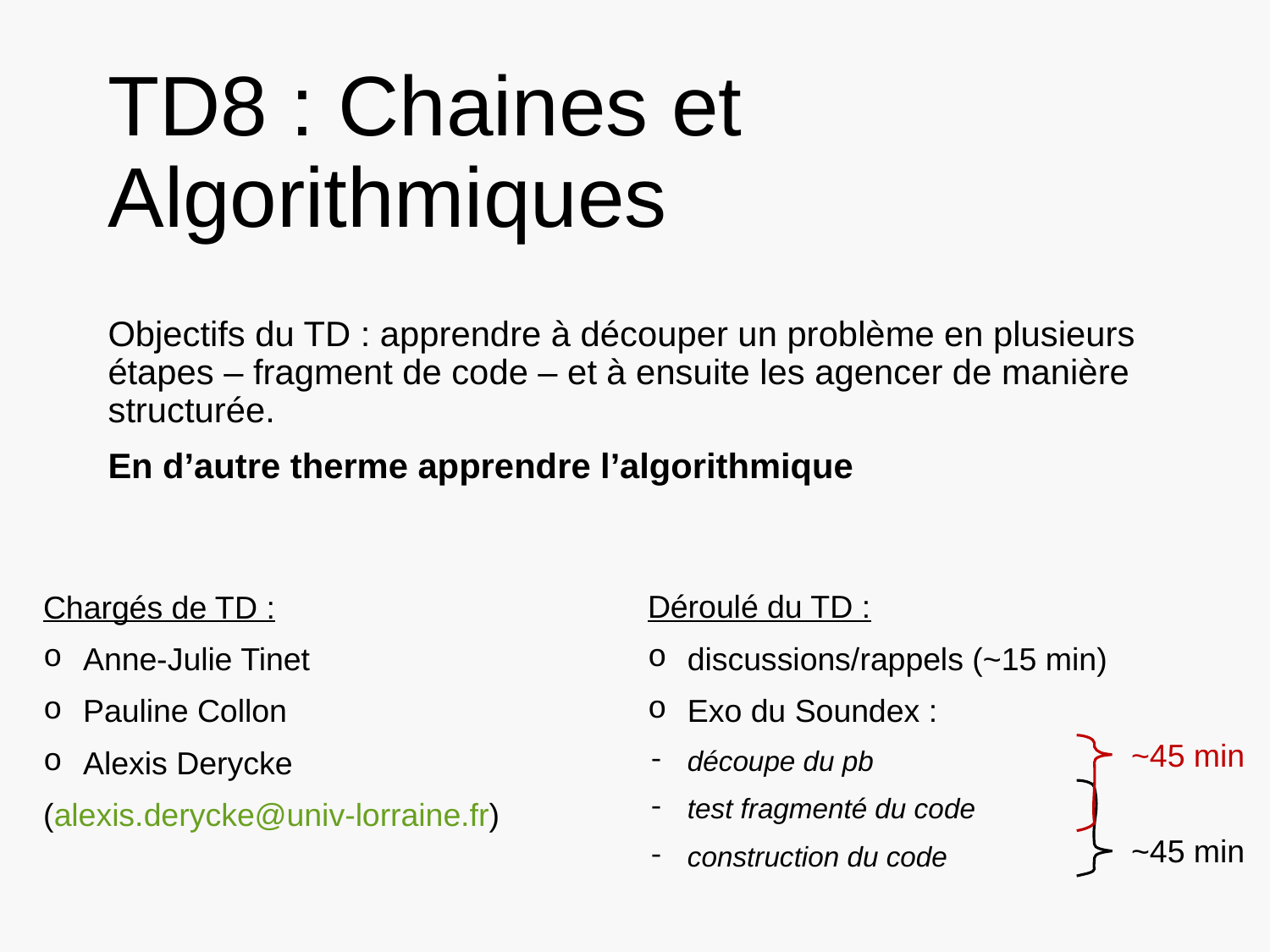

# TD8 : Chaines et Algorithmiques
Objectifs du TD : apprendre à découper un problème en plusieurs étapes – fragment de code – et à ensuite les agencer de manière structurée.
En d’autre therme apprendre l’algorithmique
Déroulé du TD :
discussions/rappels (~15 min)
Exo du Soundex :
découpe du pb
test fragmenté du code
construction du code

Chargés de TD :
Anne-Julie Tinet
Pauline Collon
Alexis Derycke
(alexis.derycke@univ-lorraine.fr)

~45 min

~45 min